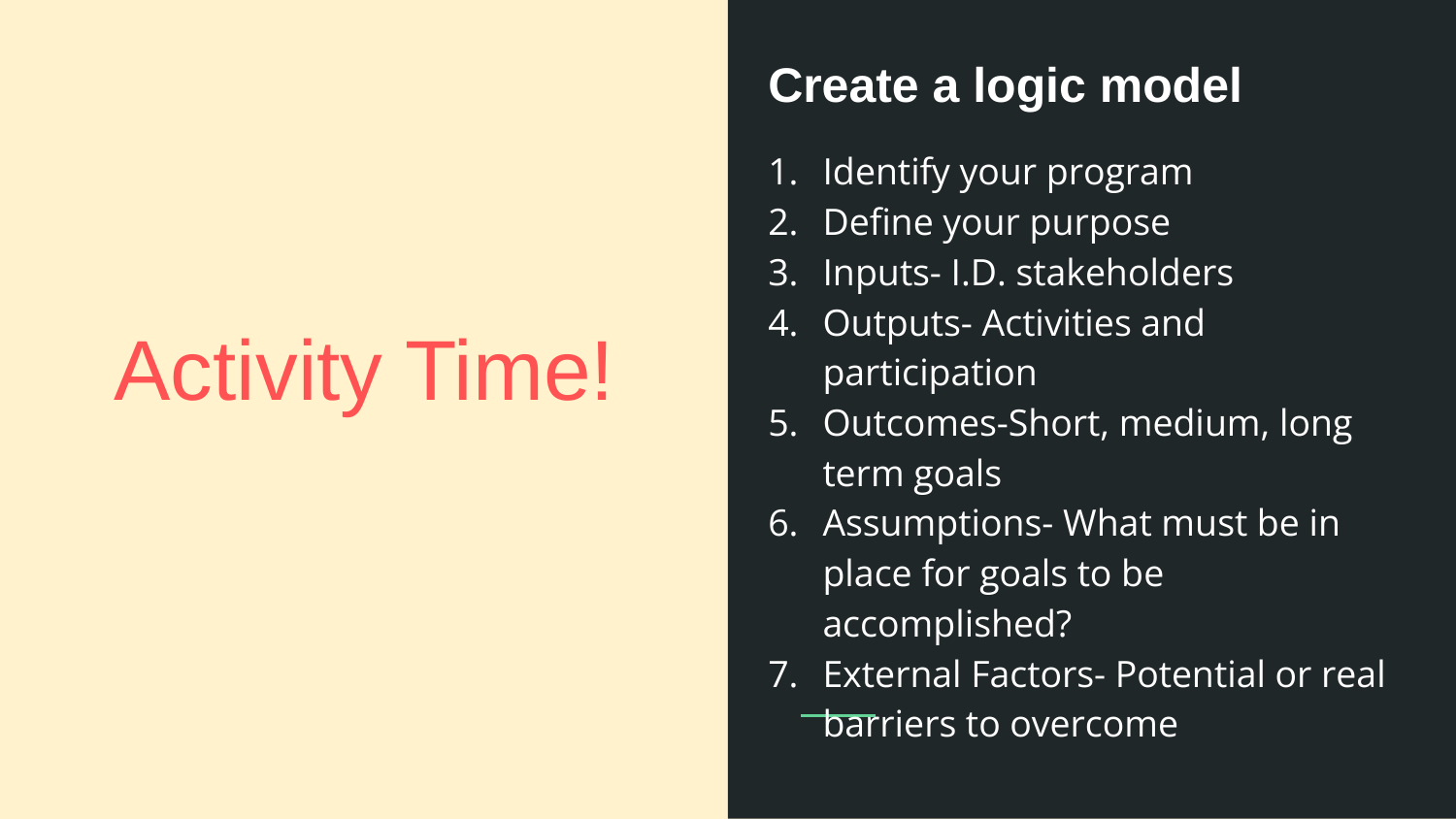

Create a logic model

Identify your program
Define your purpose
Inputs- I.D. stakeholders
Outputs- Activities and participation
Outcomes-Short, medium, long term goals
Assumptions- What must be in place for goals to be accomplished?
External Factors- Potential or real barriers to overcome

# Activity Time!